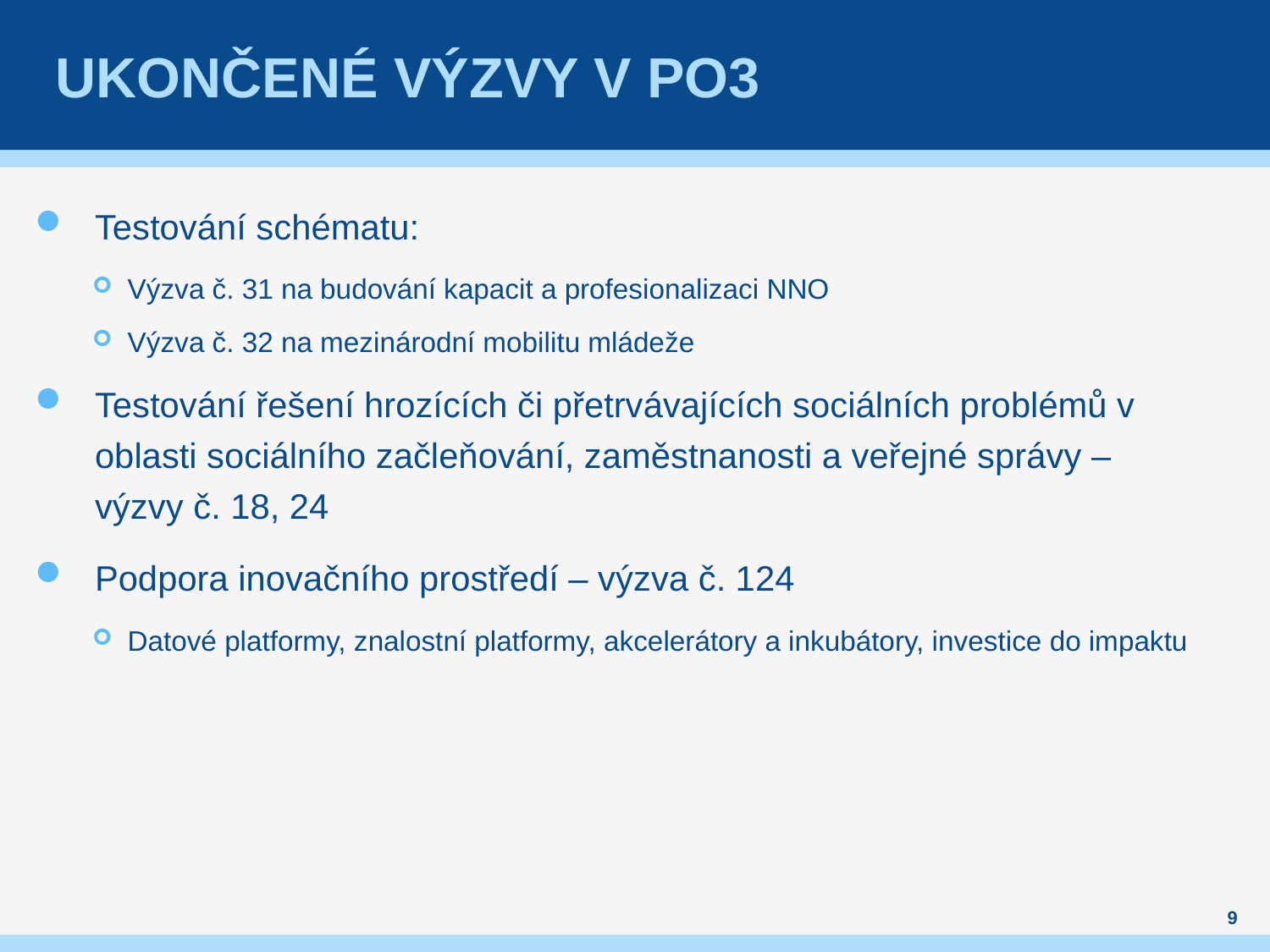

# Ukončené Výzvy v PO3
Testování schématu:
Výzva č. 31 na budování kapacit a profesionalizaci NNO
Výzva č. 32 na mezinárodní mobilitu mládeže
Testování řešení hrozících či přetrvávajících sociálních problémů v oblasti sociálního začleňování, zaměstnanosti a veřejné správy – výzvy č. 18, 24
Podpora inovačního prostředí – výzva č. 124
Datové platformy, znalostní platformy, akcelerátory a inkubátory, investice do impaktu

9